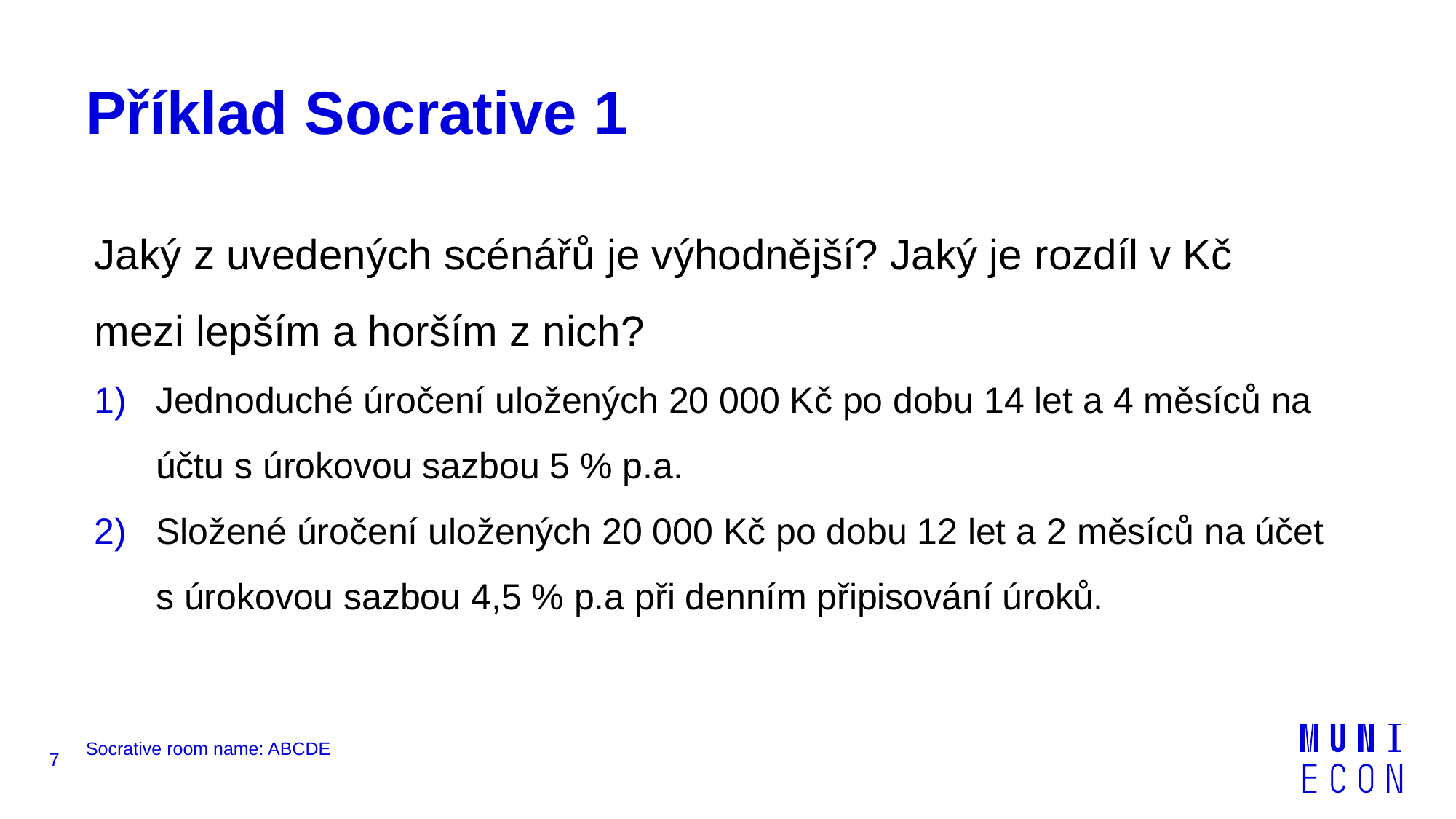

# Příklad Socrative 1
Jaký z uvedených scénářů je výhodnější? Jaký je rozdíl v Kč mezi lepším a horším z nich?
Jednoduché úročení uložených 20 000 Kč po dobu 14 let a 4 měsíců na účtu s úrokovou sazbou 5 % p.a.
Složené úročení uložených 20 000 Kč po dobu 12 let a 2 měsíců na účet s úrokovou sazbou 4,5 % p.a při denním připisování úroků.
7
Socrative room name: ABCDE